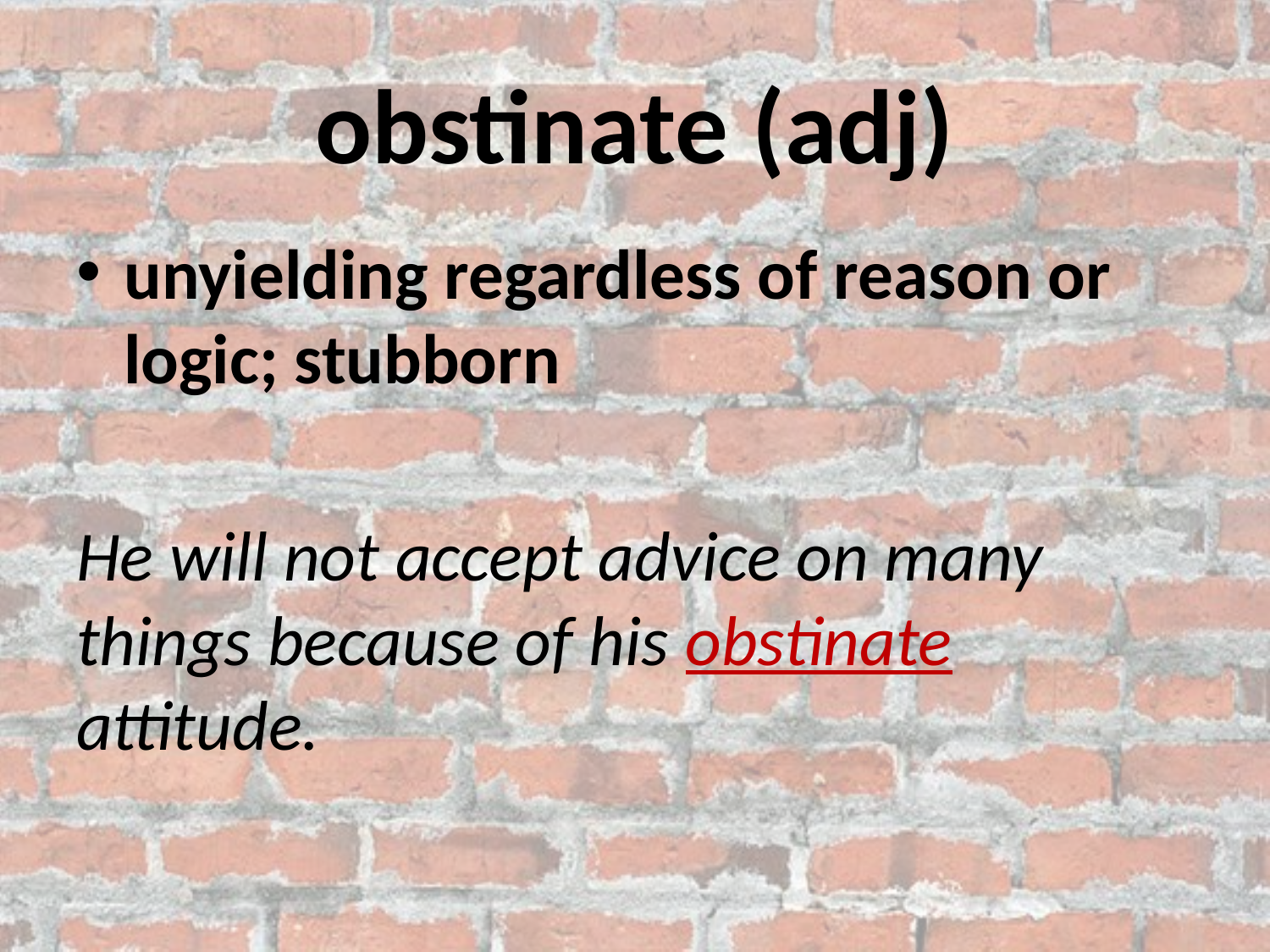

# obstinate (adj)
unyielding regardless of reason or logic; stubborn

He will not accept advice on many things because of his obstinate attitude.